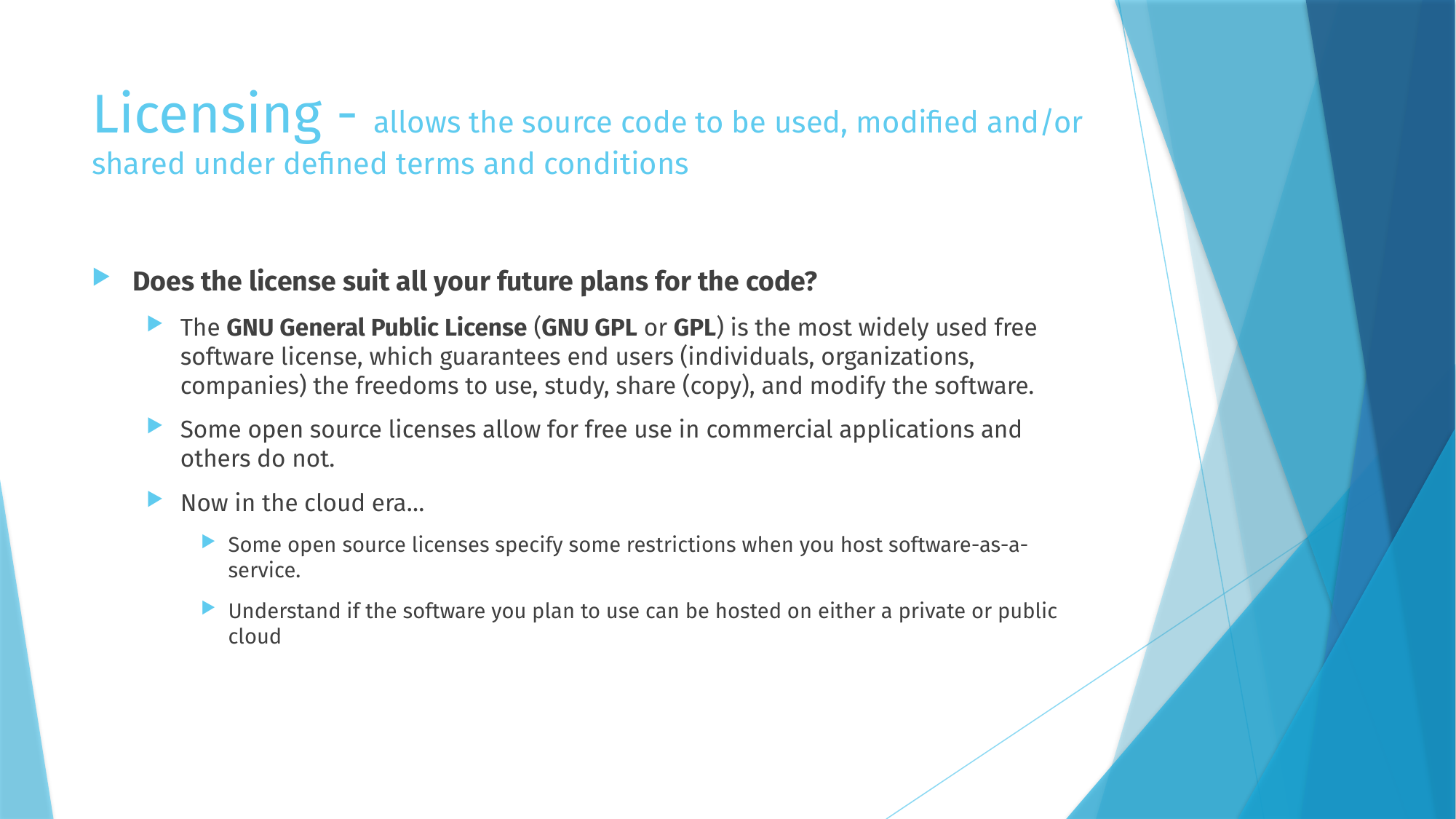

# Licensing - allows the source code to be used, modified and/or shared under defined terms and conditions
Does the license suit all your future plans for the code?
The GNU General Public License (GNU GPL or GPL) is the most widely used free software license, which guarantees end users (individuals, organizations, companies) the freedoms to use, study, share (copy), and modify the software.
Some open source licenses allow for free use in commercial applications and others do not.
Now in the cloud era…
Some open source licenses specify some restrictions when you host software-as-a-service.
Understand if the software you plan to use can be hosted on either a private or public cloud